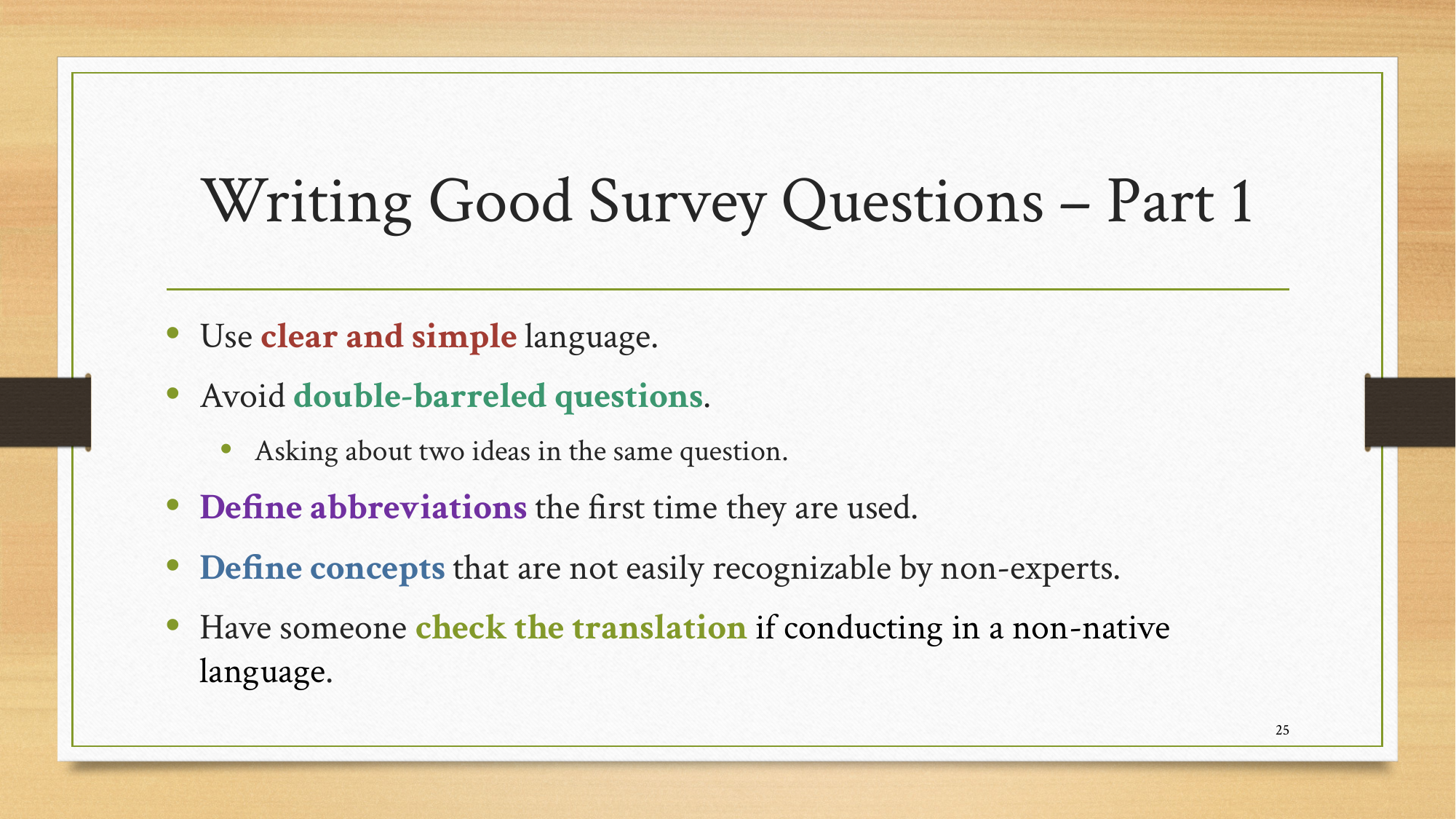

# Writing Good Survey Questions – Part 1
Use clear and simple language.
Avoid double-barreled questions.
Asking about two ideas in the same question.
Define abbreviations the first time they are used.
Define concepts that are not easily recognizable by non-experts.
Have someone check the translation if conducting in a non-native language.

25